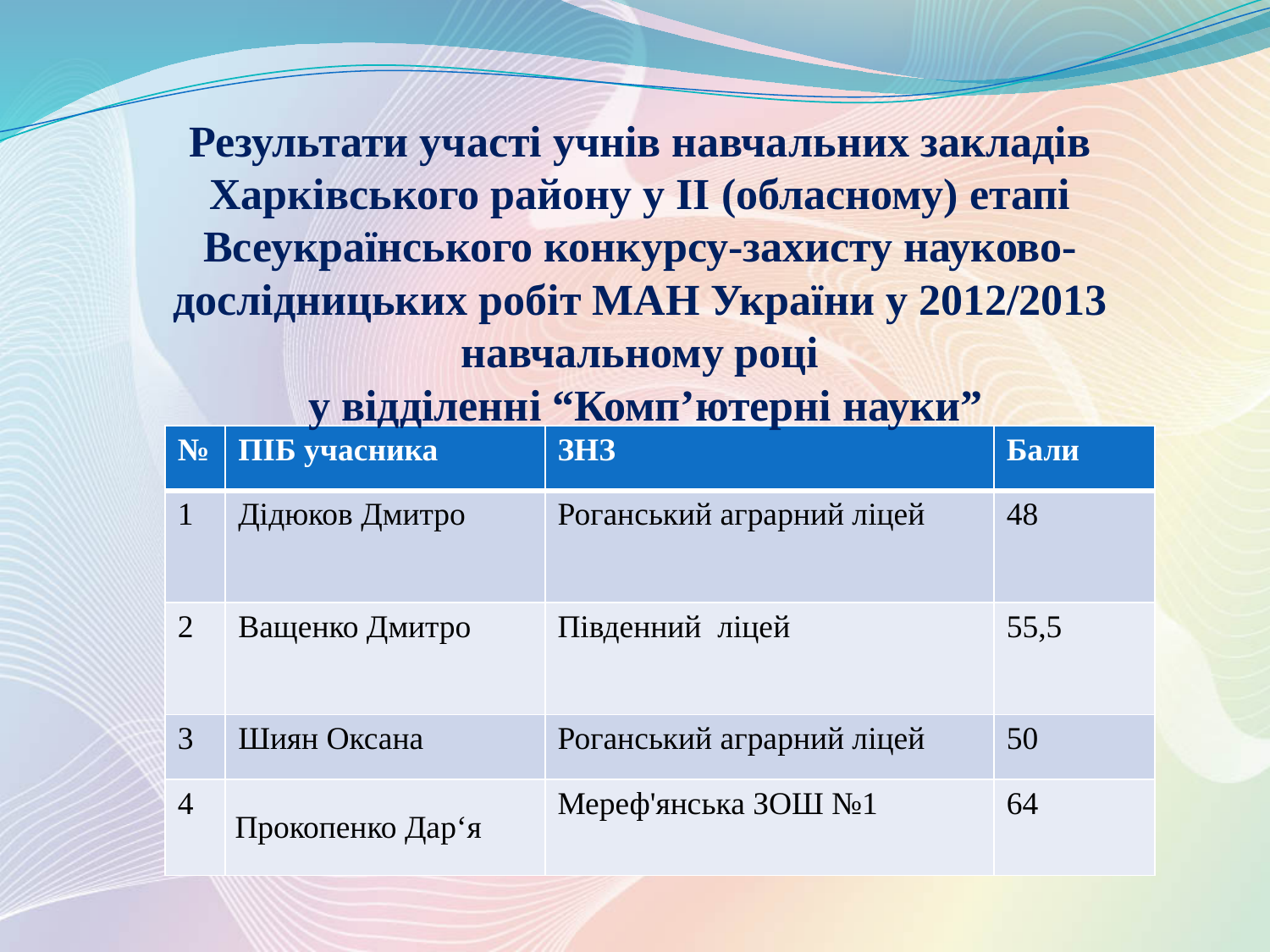

Результати участі учнів навчальних закладів Харківського району у ІІ (обласному) етапі Всеукраїнського конкурсу-захисту науково-дослідницьких робіт МАН України у 2012/2013 навчальному році
 у відділенні “Комп’ютерні науки”
| № | ПІБ учасника | ЗНЗ | Бали |
| --- | --- | --- | --- |
| 1 | Дідюков Дмитро | Роганський аграрний ліцей | 48 |
| 2 | Ващенко Дмитро | Південний ліцей | 55,5 |
| 3 | Шиян Оксана | Роганський аграрний ліцей | 50 |
| 4 | Прокопенко Дар‘я | Мереф'янська ЗОШ №1 | 64 |